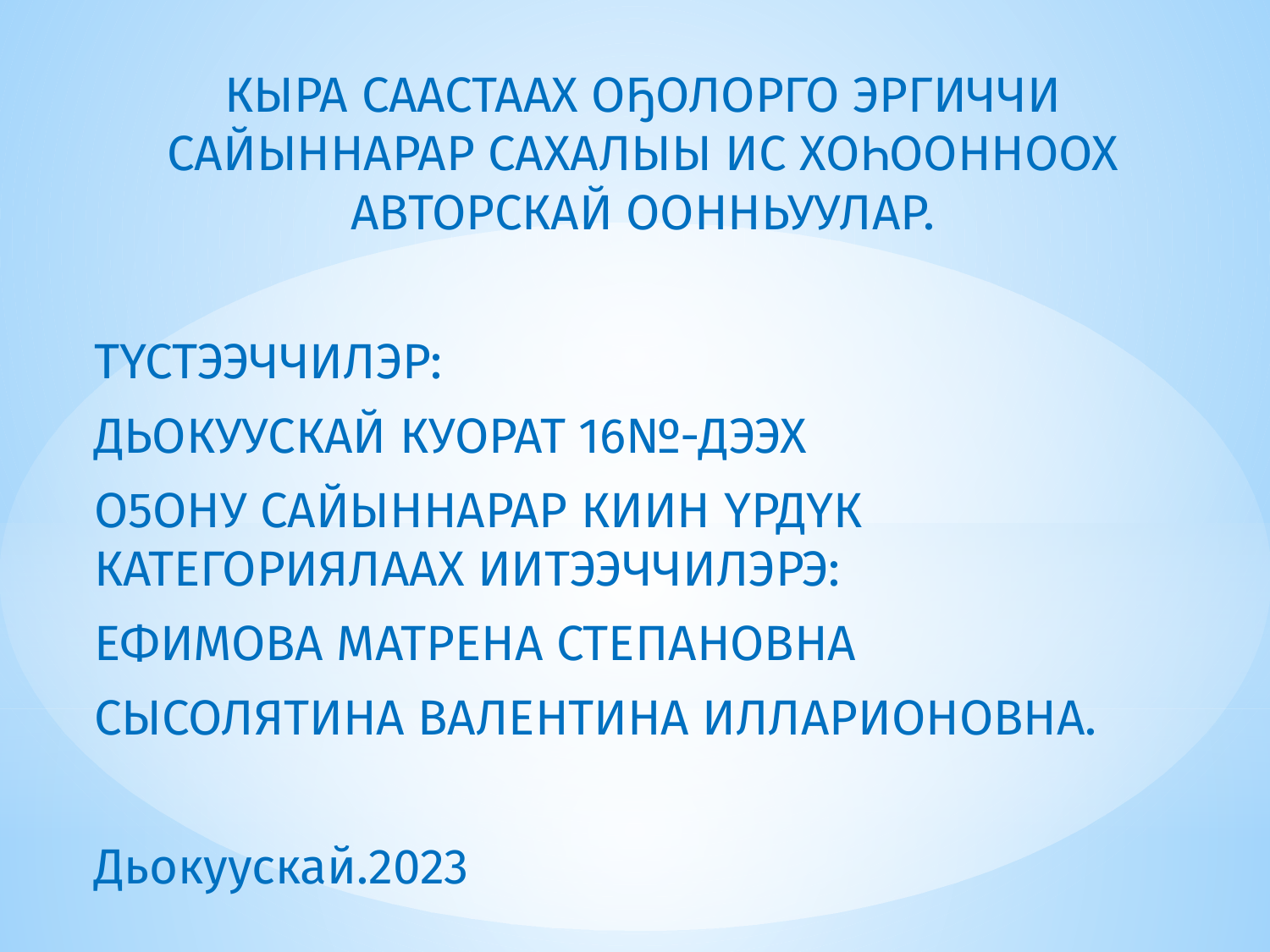

КЫРА СААСТААХ ОҔОЛОРГО ЭРГИЧЧИ САЙЫННАРАР САХАЛЫЫ ИС ХОҺООННООХ АВТОРСКАЙ ООННЬУУЛАР.

ТҮСТЭЭЧЧИЛЭР:
ДЬОКУУСКАЙ КУОРАТ 16№-ДЭЭХ
О5ОНУ САЙЫННАРАР КИИН ҮРДҮК КАТЕГОРИЯЛААХ ИИТЭЭЧЧИЛЭРЭ:
ЕФИМОВА МАТРЕНА СТЕПАНОВНА
СЫСОЛЯТИНА ВАЛЕНТИНА ИЛЛАРИОНОВНА.

Дьокуускай.2023